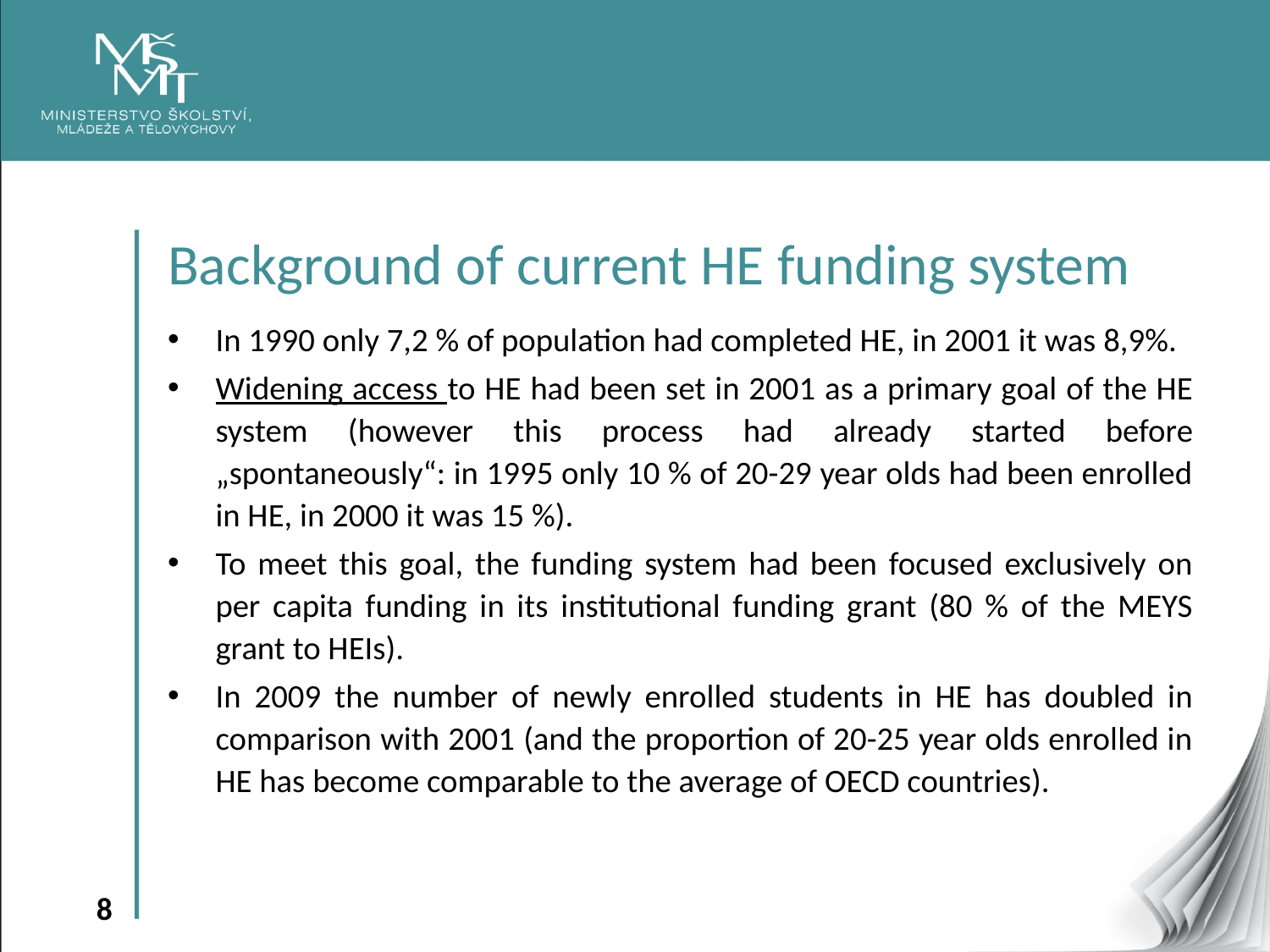

Background of current HE funding system
In 1990 only 7,2 % of population had completed HE, in 2001 it was 8,9%.
Widening access to HE had been set in 2001 as a primary goal of the HE system (however this process had already started before „spontaneously“: in 1995 only 10 % of 20-29 year olds had been enrolled in HE, in 2000 it was 15 %).
To meet this goal, the funding system had been focused exclusively on per capita funding in its institutional funding grant (80 % of the MEYS grant to HEIs).
In 2009 the number of newly enrolled students in HE has doubled in comparison with 2001 (and the proportion of 20-25 year olds enrolled in HE has become comparable to the average of OECD countries).